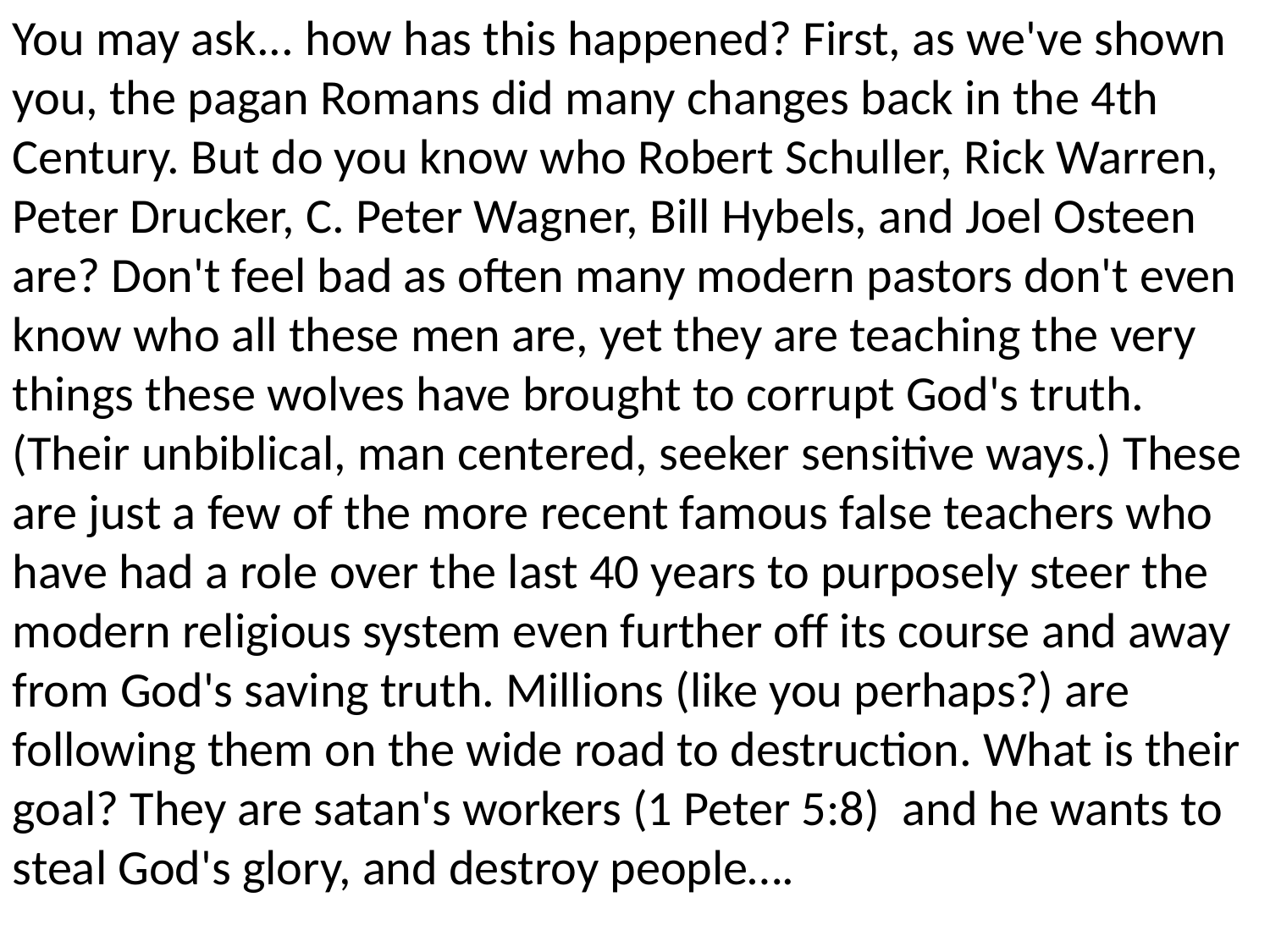

You may ask... how has this happened? First, as we've shown you, the pagan Romans did many changes back in the 4th Century. But do you know who Robert Schuller, Rick Warren, Peter Drucker, C. Peter Wagner, Bill Hybels, and Joel Osteen are? Don't feel bad as often many modern pastors don't even know who all these men are, yet they are teaching the very things these wolves have brought to corrupt God's truth. (Their unbiblical, man centered, seeker sensitive ways.) These are just a few of the more recent famous false teachers who have had a role over the last 40 years to purposely steer the modern religious system even further off its course and away from God's saving truth. Millions (like you perhaps?) are following them on the wide road to destruction. What is their goal? They are satan's workers (1 Peter 5:8)  and he wants to steal God's glory, and destroy people….